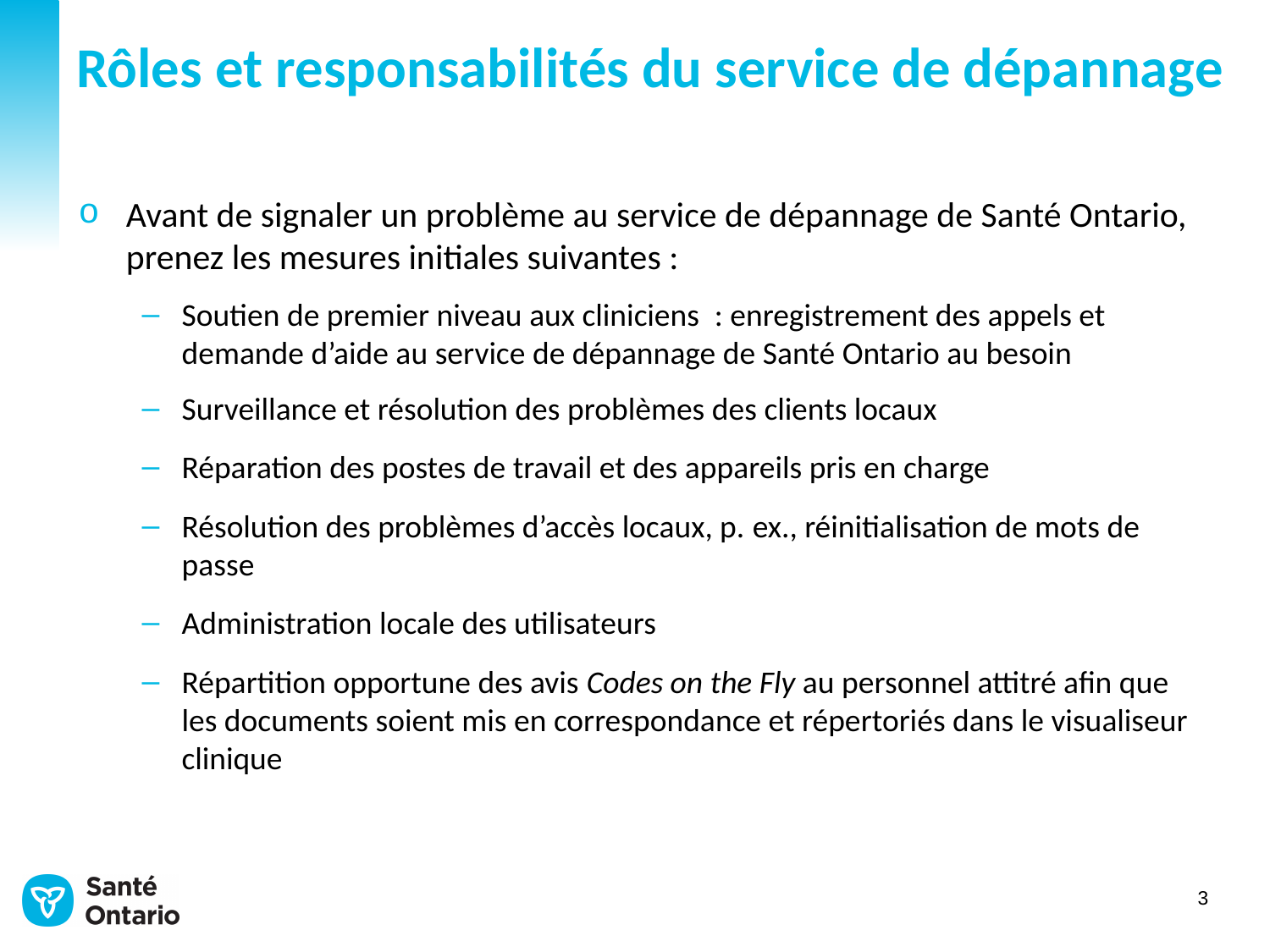

# Rôles et responsabilités du service de dépannage
Avant de signaler un problème au service de dépannage de Santé Ontario, prenez les mesures initiales suivantes :
Soutien de premier niveau aux cliniciens  : enregistrement des appels et demande d’aide au service de dépannage de Santé Ontario au besoin
Surveillance et résolution des problèmes des clients locaux
Réparation des postes de travail et des appareils pris en charge
Résolution des problèmes d’accès locaux, p. ex., réinitialisation de mots de passe
Administration locale des utilisateurs
Répartition opportune des avis Codes on the Fly au personnel attitré afin que les documents soient mis en correspondance et répertoriés dans le visualiseur clinique